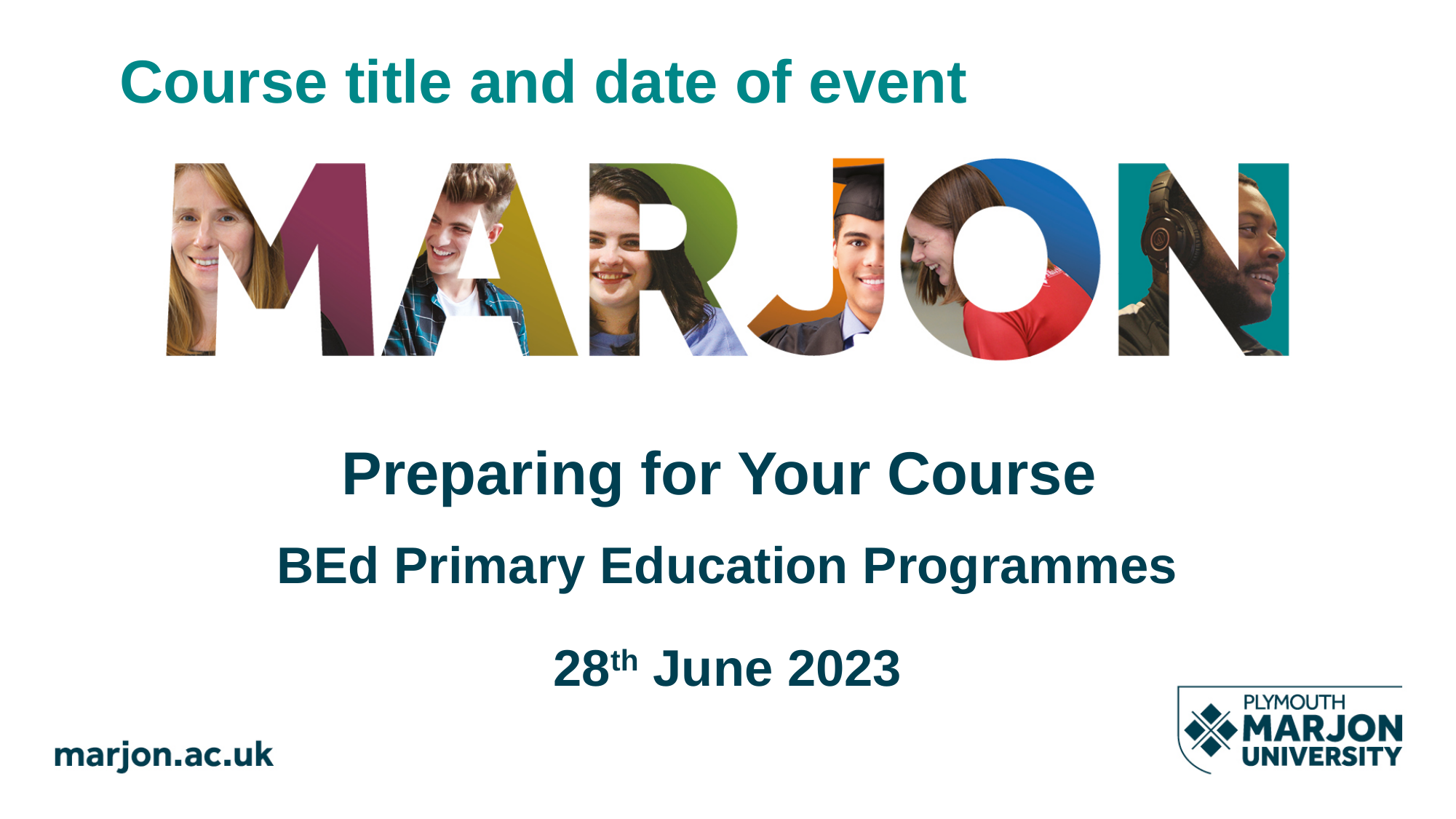

# Course title and date of event
Preparing for Your Course
BEd Primary Education Programmes
28th June 2023